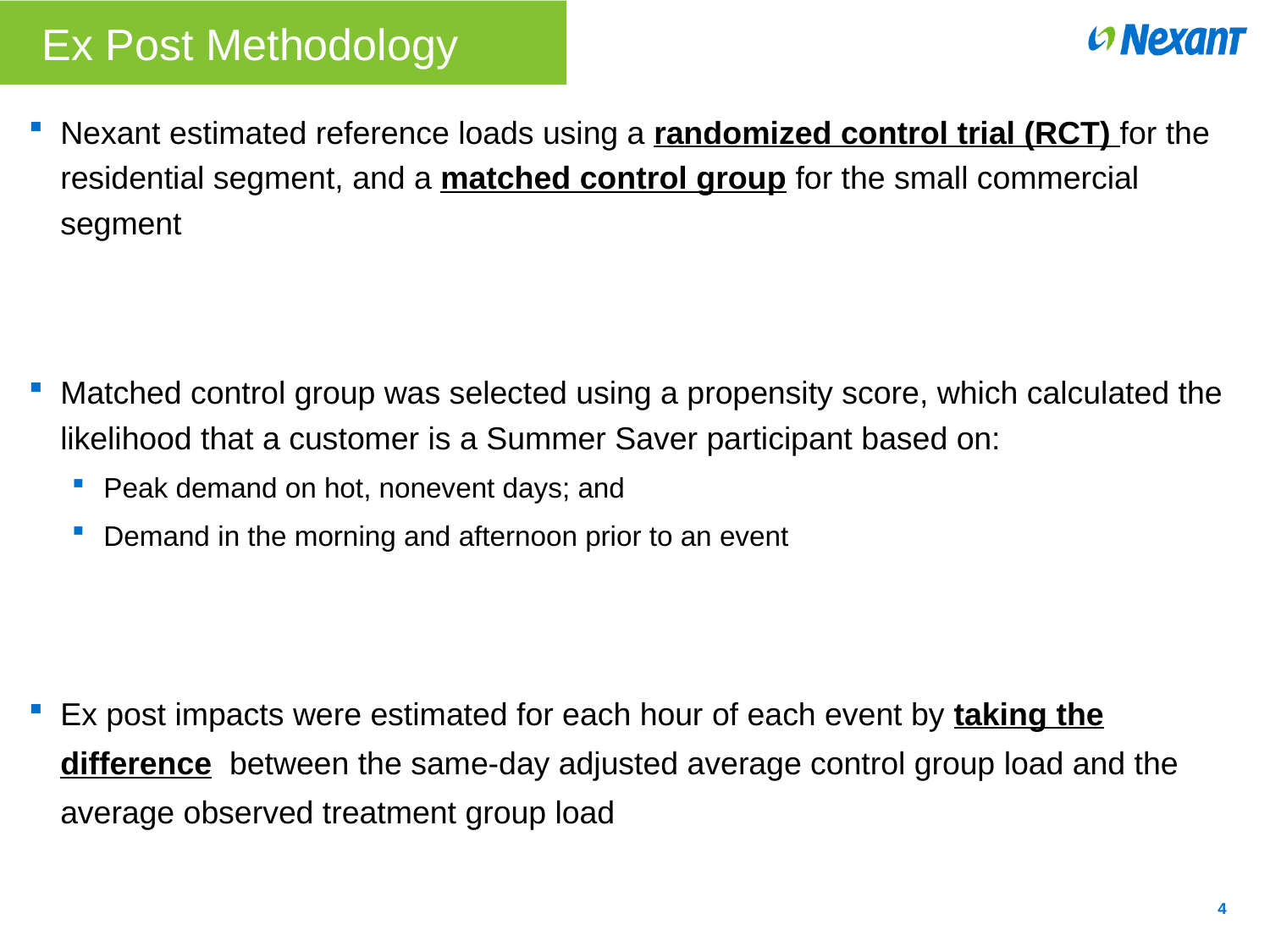

# Ex Post Methodology
Nexant estimated reference loads using a randomized control trial (RCT) for the residential segment, and a matched control group for the small commercial segment

Matched control group was selected using a propensity score, which calculated the likelihood that a customer is a Summer Saver participant based on:
Peak demand on hot, nonevent days; and
Demand in the morning and afternoon prior to an event

Ex post impacts were estimated for each hour of each event by taking the difference  between the same-day adjusted average control group load and the average observed treatment group load

4